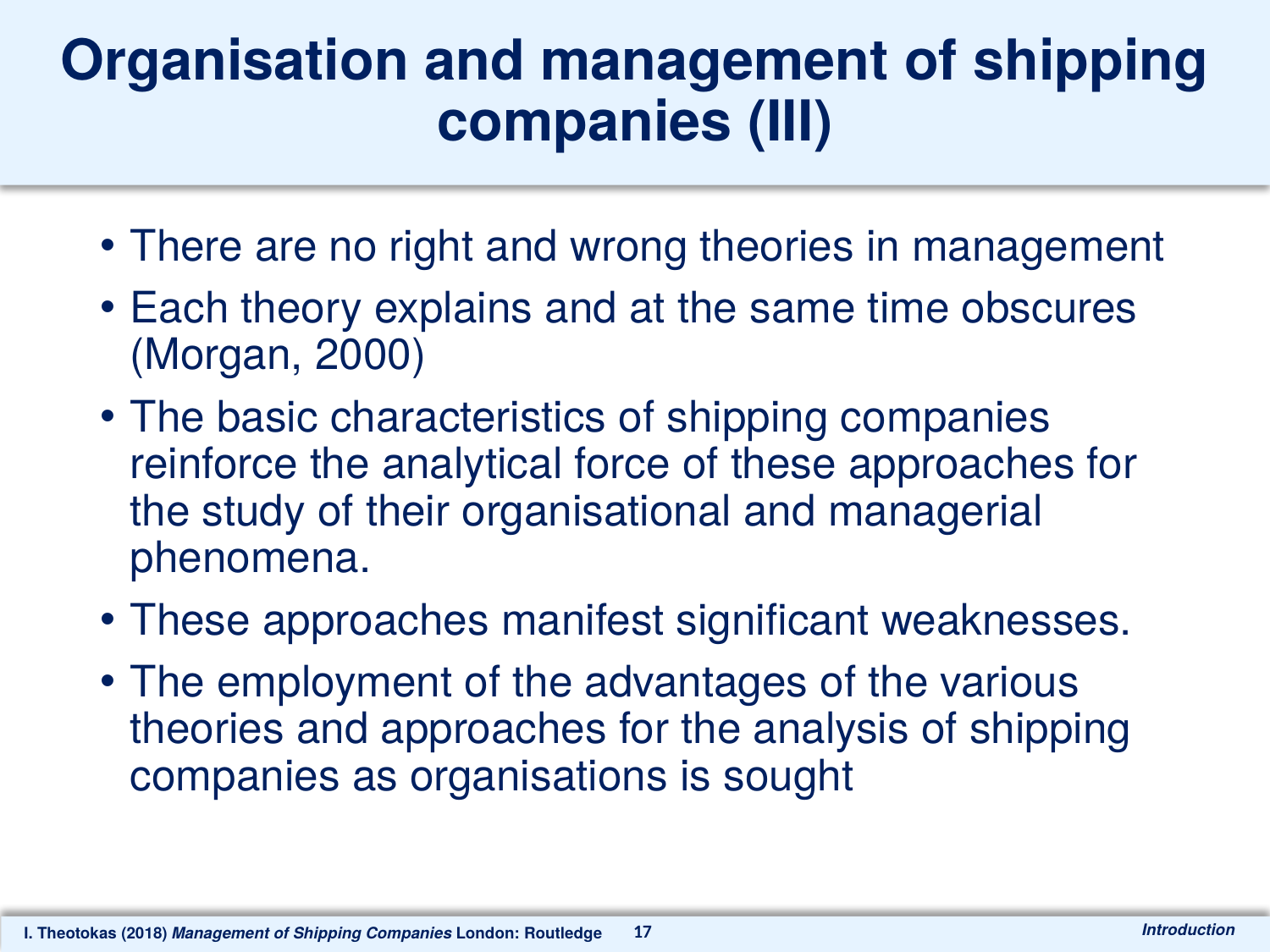

# Organisation and management of shipping companies (III)
There are no right and wrong theories in management
Each theory explains and at the same time obscures (Morgan, 2000)
The basic characteristics of shipping companies reinforce the analytical force of these approaches for the study of their organisational and managerial phenomena.
These approaches manifest significant weaknesses.
The employment of the advantages of the various  theories and approaches for the analysis of shipping companies as organisations is sought

17
Introduction